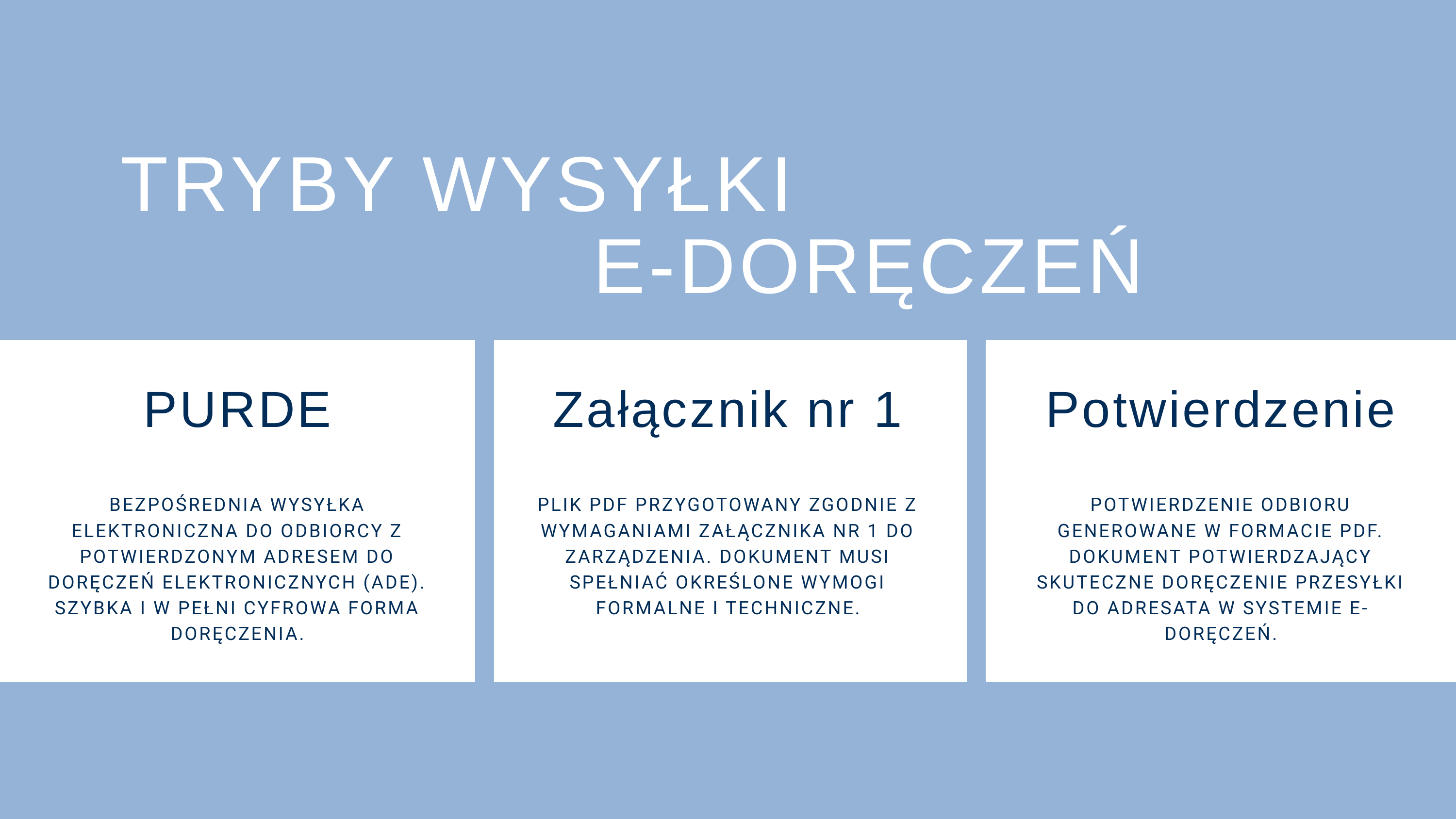

TRYBY WYSYŁKI                                 E-DORĘCZEŃ

PURDE
Załącznik nr 1
Potwierdzenie
BEZPOŚREDNIA WYSYŁKA ELEKTRONICZNA DO ODBIORCY Z POTWIERDZONYM ADRESEM DO DORĘCZEŃ ELEKTRONICZNYCH (ADE). SZYBKA I W PEŁNI CYFROWA FORMA DORĘCZENIA.
PLIK PDF PRZYGOTOWANY ZGODNIE Z WYMAGANIAMI ZAŁĄCZNIKA NR 1 DO ZARZĄDZENIA. DOKUMENT MUSI SPEŁNIAĆ OKREŚLONE WYMOGI FORMALNE I TECHNICZNE.
POTWIERDZENIE ODBIORU GENEROWANE W FORMACIE PDF. DOKUMENT POTWIERDZAJĄCY SKUTECZNE DORĘCZENIE PRZESYŁKI DO ADRESATA W SYSTEMIE E-DORĘCZEŃ.